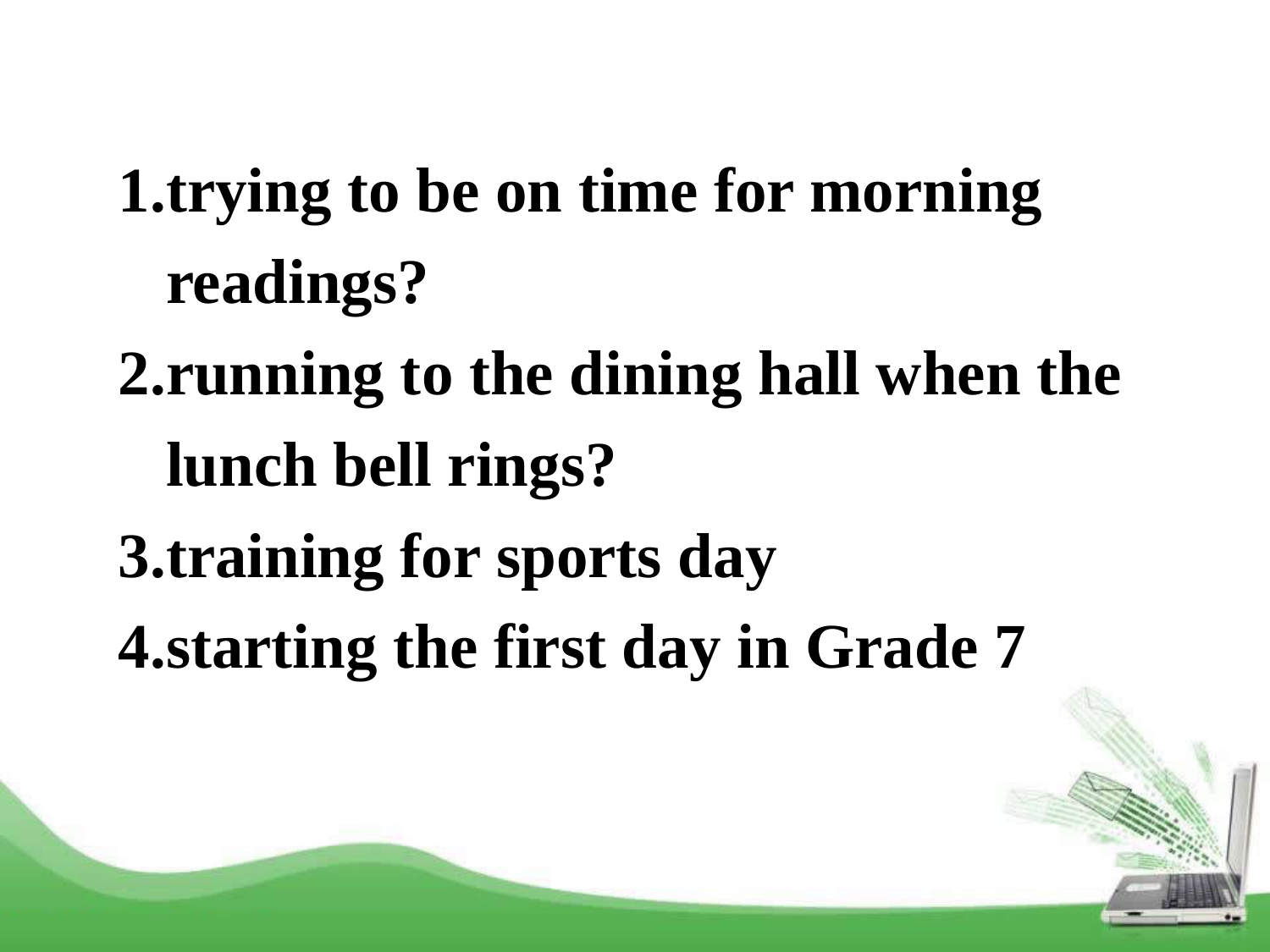

1.trying to be on time for morning
   readings?
2.running to the dining hall when the
   lunch bell rings?
3.training for sports day
4.starting the first day in Grade 7